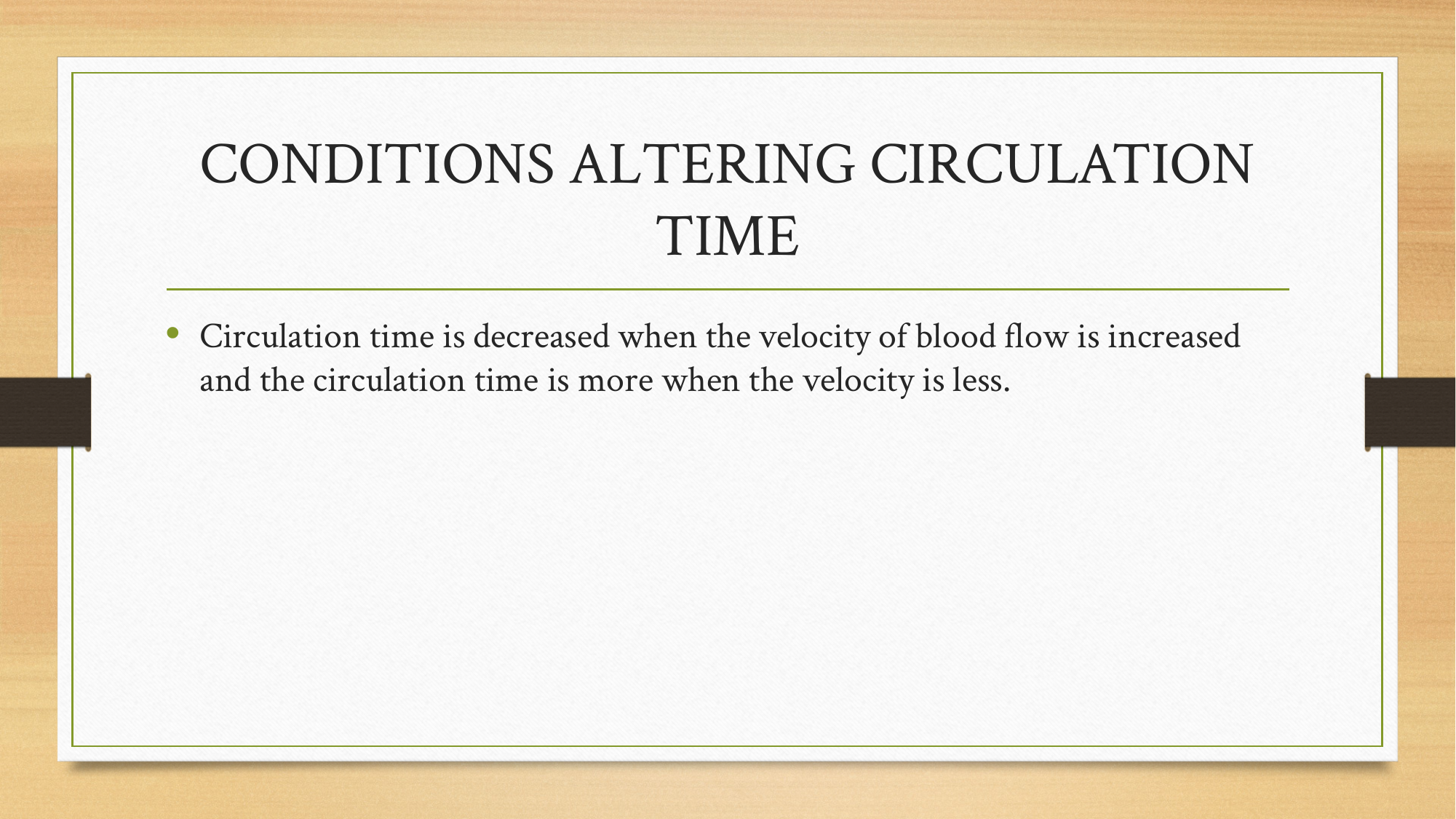

# CONDITIONS ALTERING CIRCULATION TIME
Circulation time is decreased when the velocity of blood flow is increased and the circulation time is more when the velocity is less.